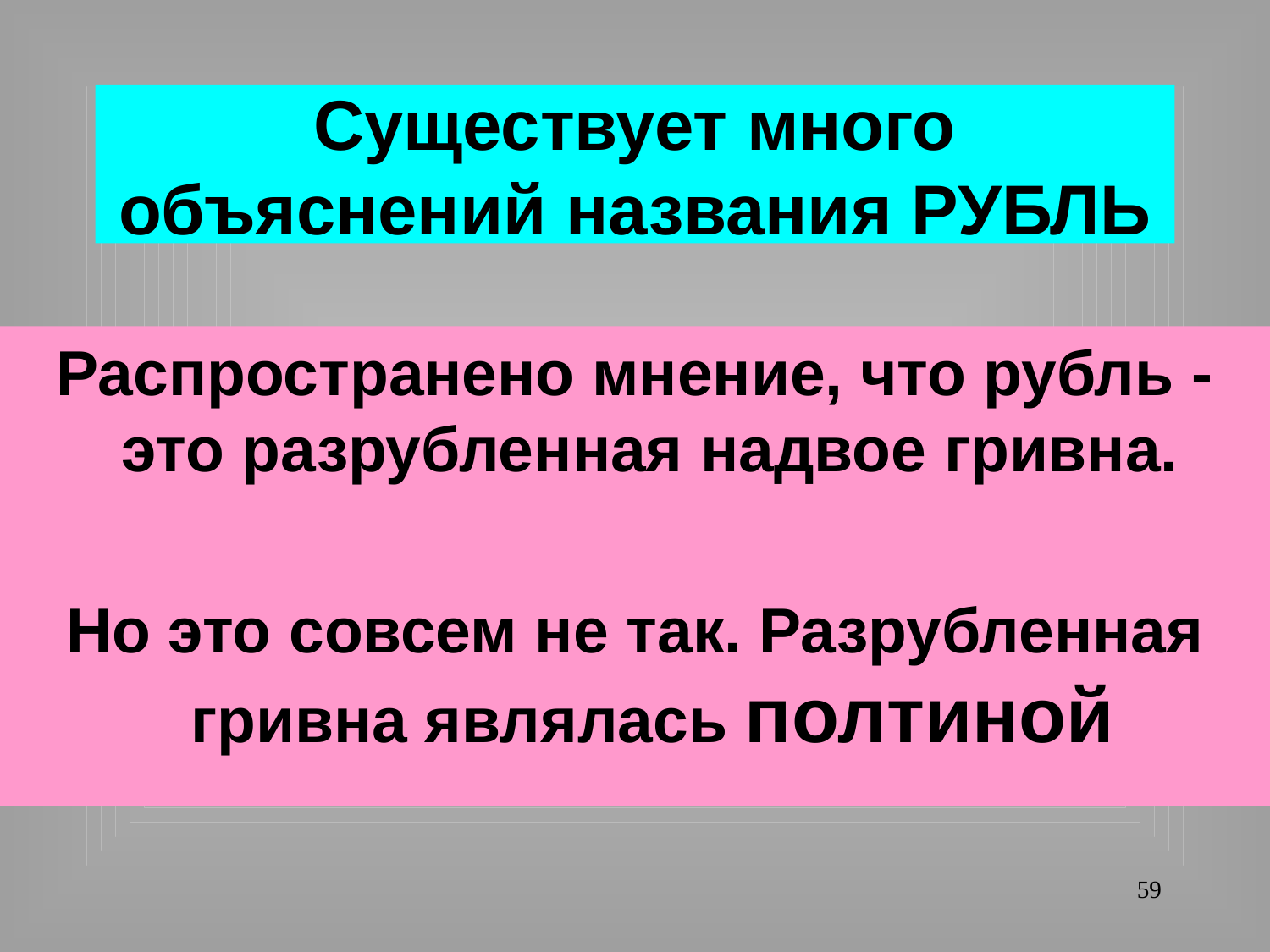

# Существует много объяснений названия РУБЛЬ
Распространено мнение, что рубль - это разрубленная надвое гривна.

Но это совсем не так. Разрубленная гривна являлась полтиной
59